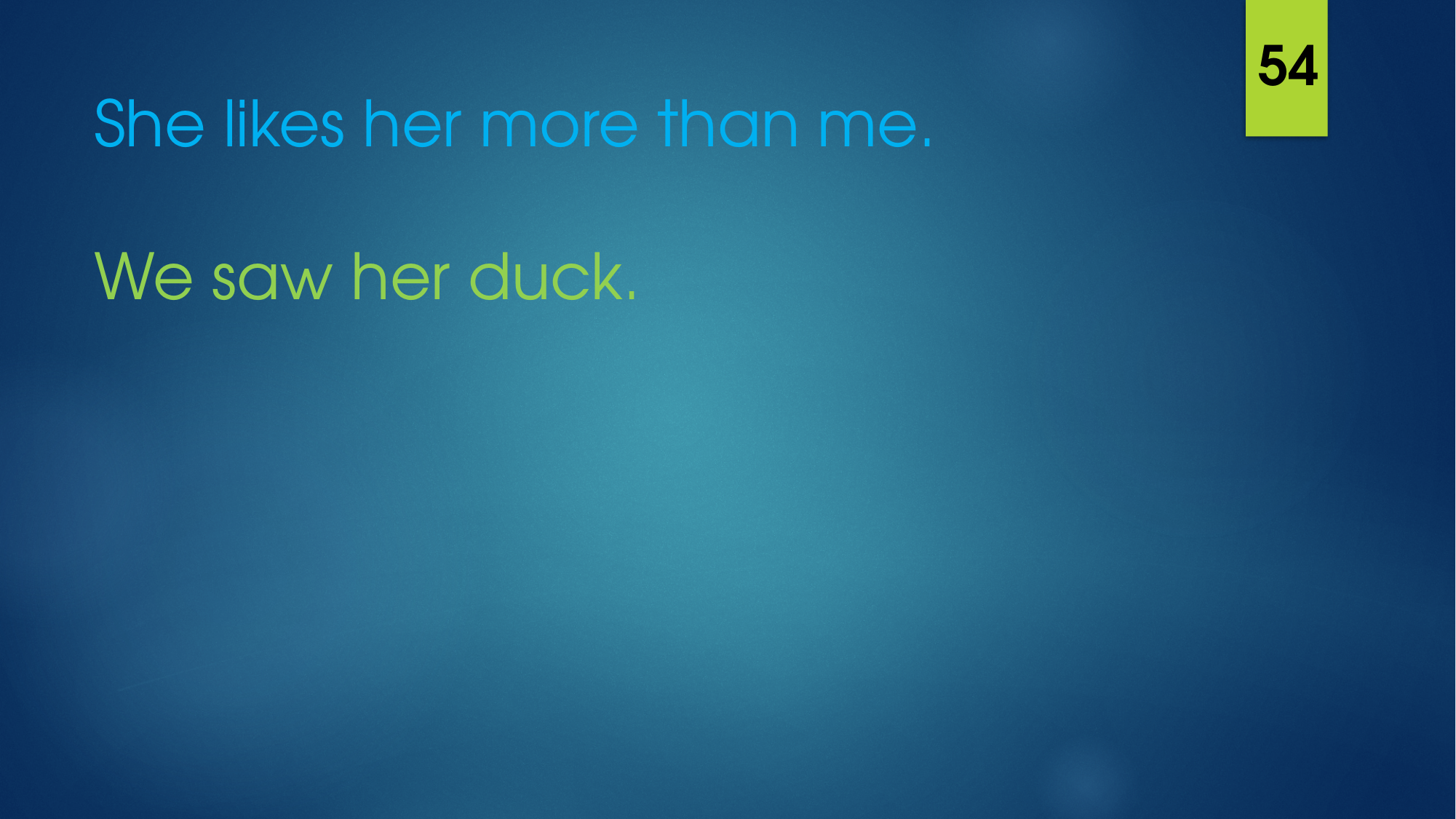

54
She likes her more than me.

We saw her duck.